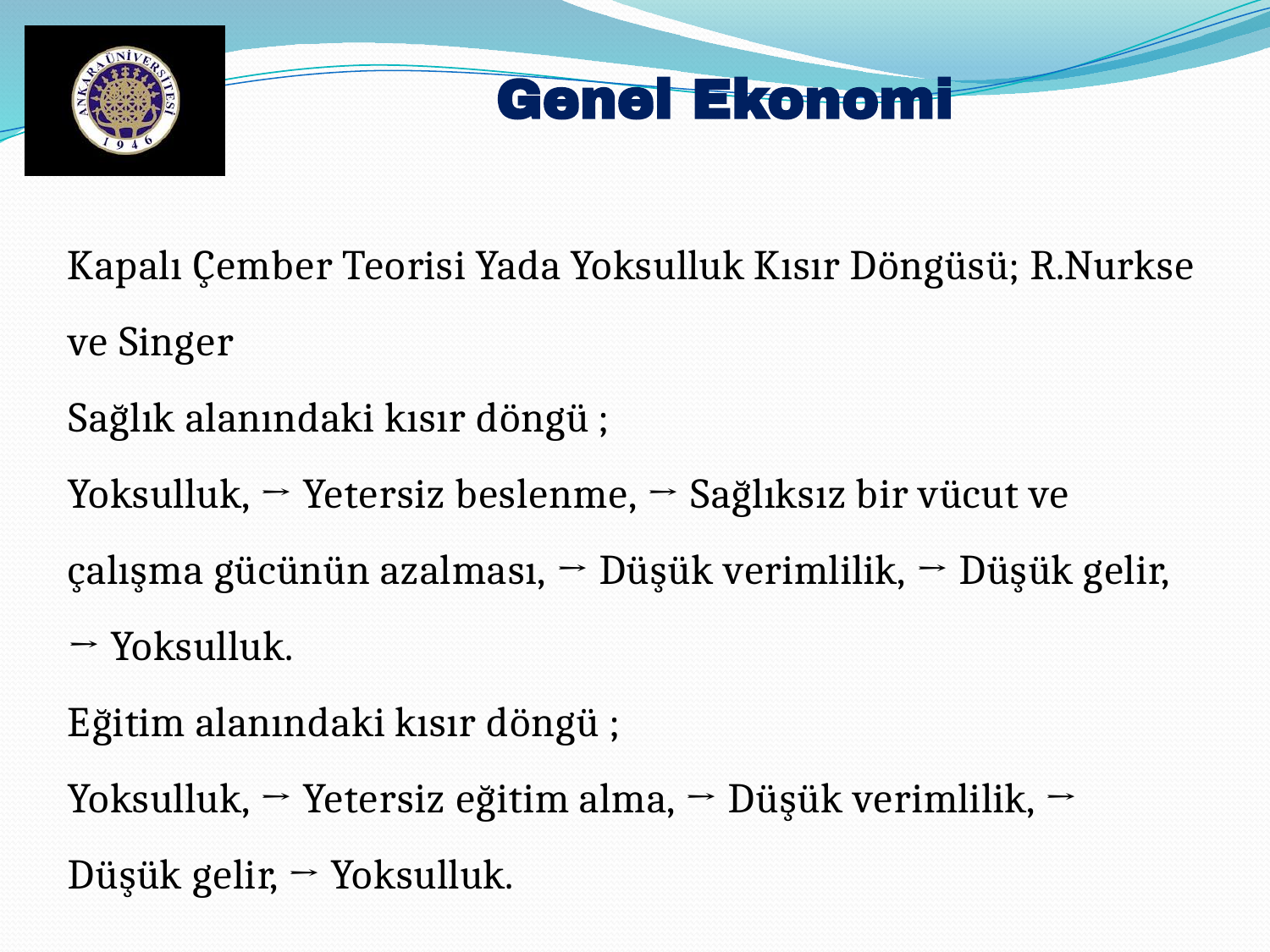

Genel Ekonomi
Kapalı Çember Teorisi Yada Yoksulluk Kısır Döngüsü; R.Nurkse ve Singer
Sağlık alanındaki kısır döngü ;
Yoksulluk, → Yetersiz beslenme, → Sağlıksız bir vücut ve çalışma gücünün azalması, → Düşük verimlilik, → Düşük gelir, → Yoksulluk.
Eğitim alanındaki kısır döngü ;
Yoksulluk, → Yetersiz eğitim alma, → Düşük verimlilik, → Düşük gelir, → Yoksulluk.